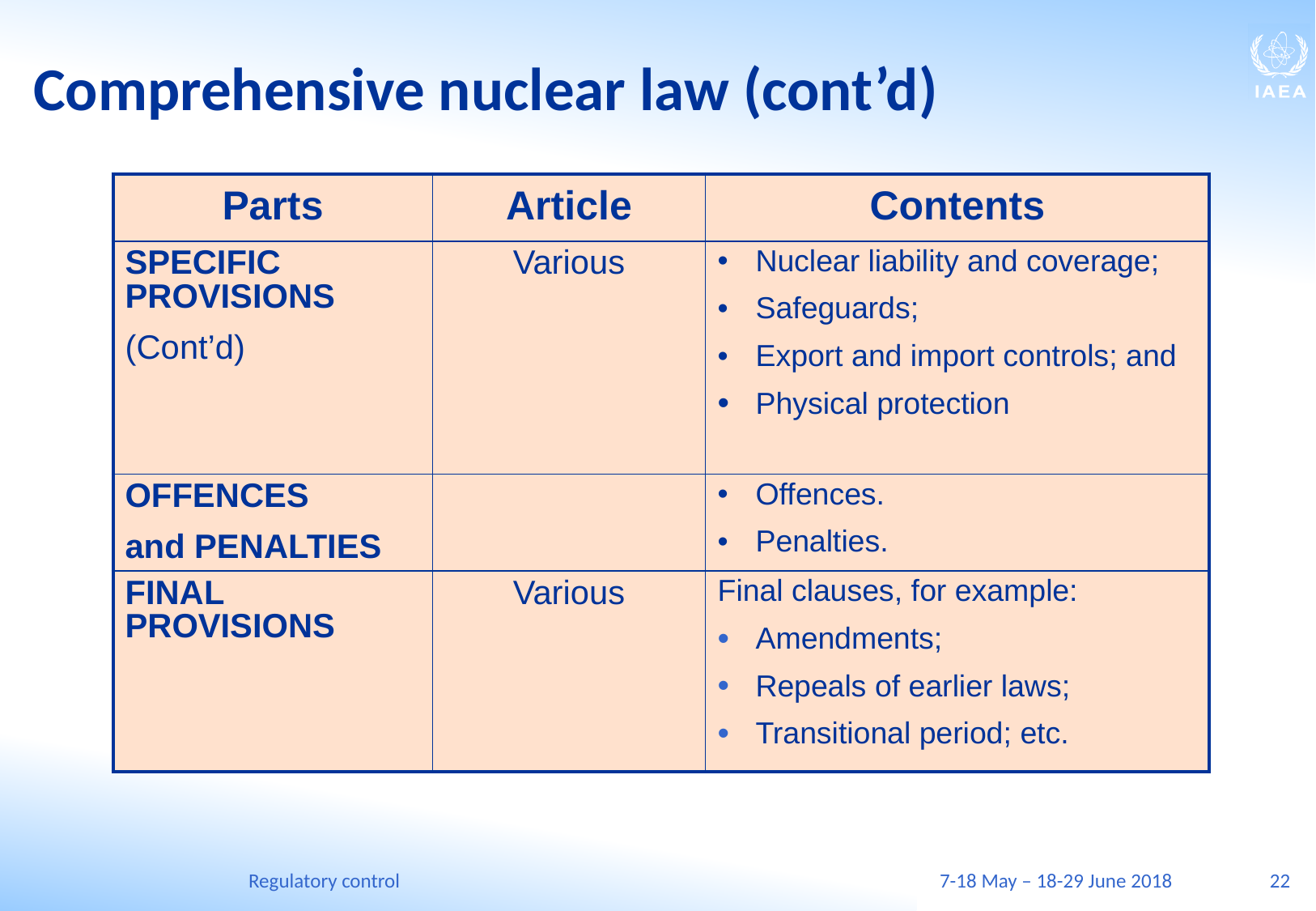

# Comprehensive nuclear law (cont’d)
| Parts | Article | Contents |
| --- | --- | --- |
| SPECIFIC PROVISIONS (Cont’d) | Various | Nuclear liability and coverage; Safeguards; Export and import controls; and Physical protection |
| OFFENCES and PENALTIES |  | Offences. Penalties. |
| FINAL PROVISIONS | Various | Final clauses, for example: Amendments; Repeals of earlier laws; Transitional period; etc. |
Regulatory control
7-18 May – 18-29 June 2018
22